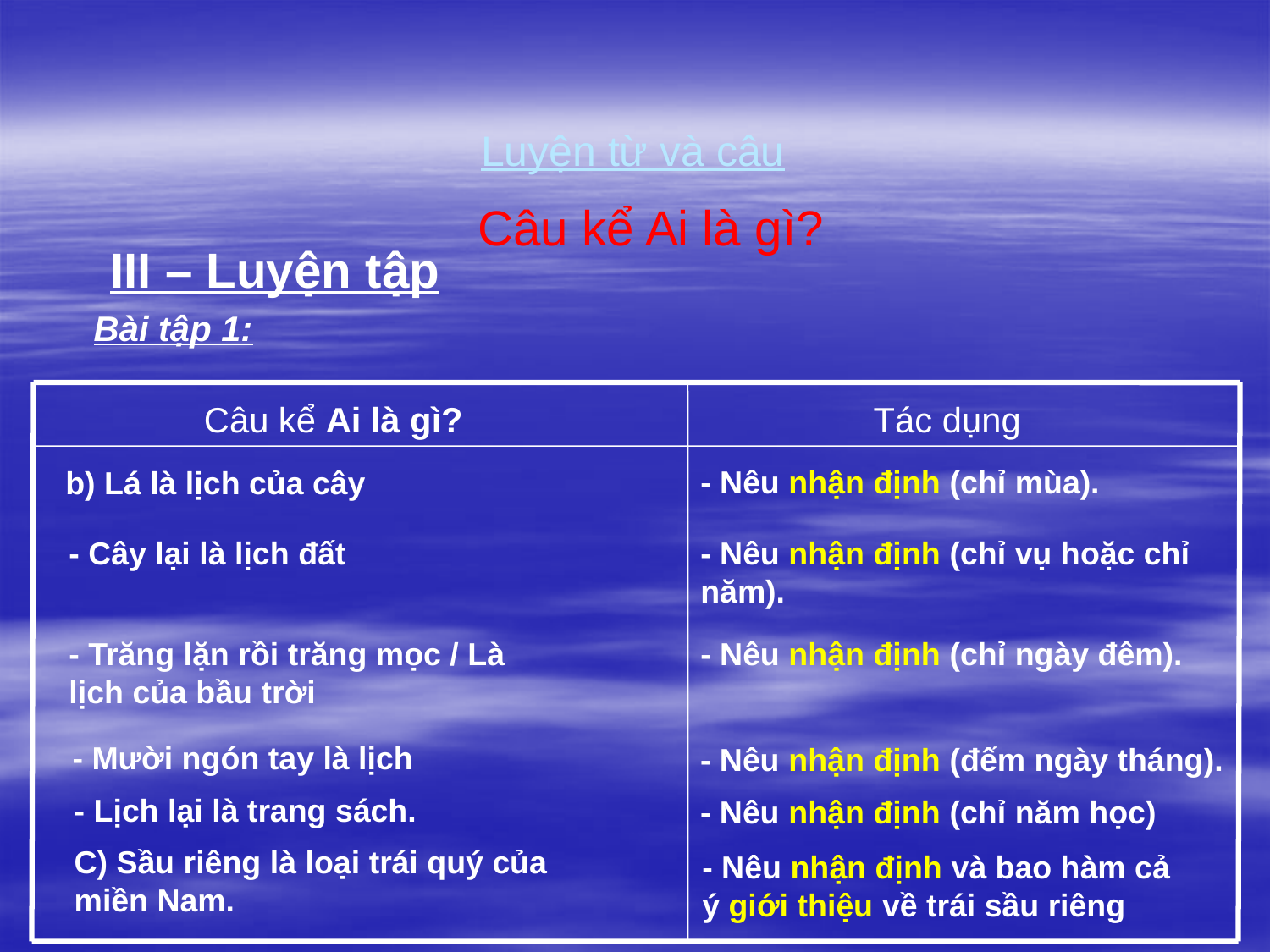

# Luyện từ và câu
Câu kể Ai là gì?
III – Luyện tập
Bài tập 1:

Câu kể Ai là gì?
Tác dụng

- Nêu nhận định (chỉ mùa).
b) Lá là lịch của cây

- Cây lại là lịch đất
- Nêu nhận định (chỉ vụ hoặc chỉ năm).
- Trăng lặn rồi trăng mọc / Là lịch của bầu trời
- Nêu nhận định (chỉ ngày đêm).
- Mười ngón tay là lịch
- Nêu nhận định (đếm ngày tháng).
- Lịch lại là trang sách.
- Nêu nhận định (chỉ năm học)
C) Sầu riêng là loại trái quý của miền Nam.
- Nêu nhận định và bao hàm cả ý giới thiệu về trái sầu riêng